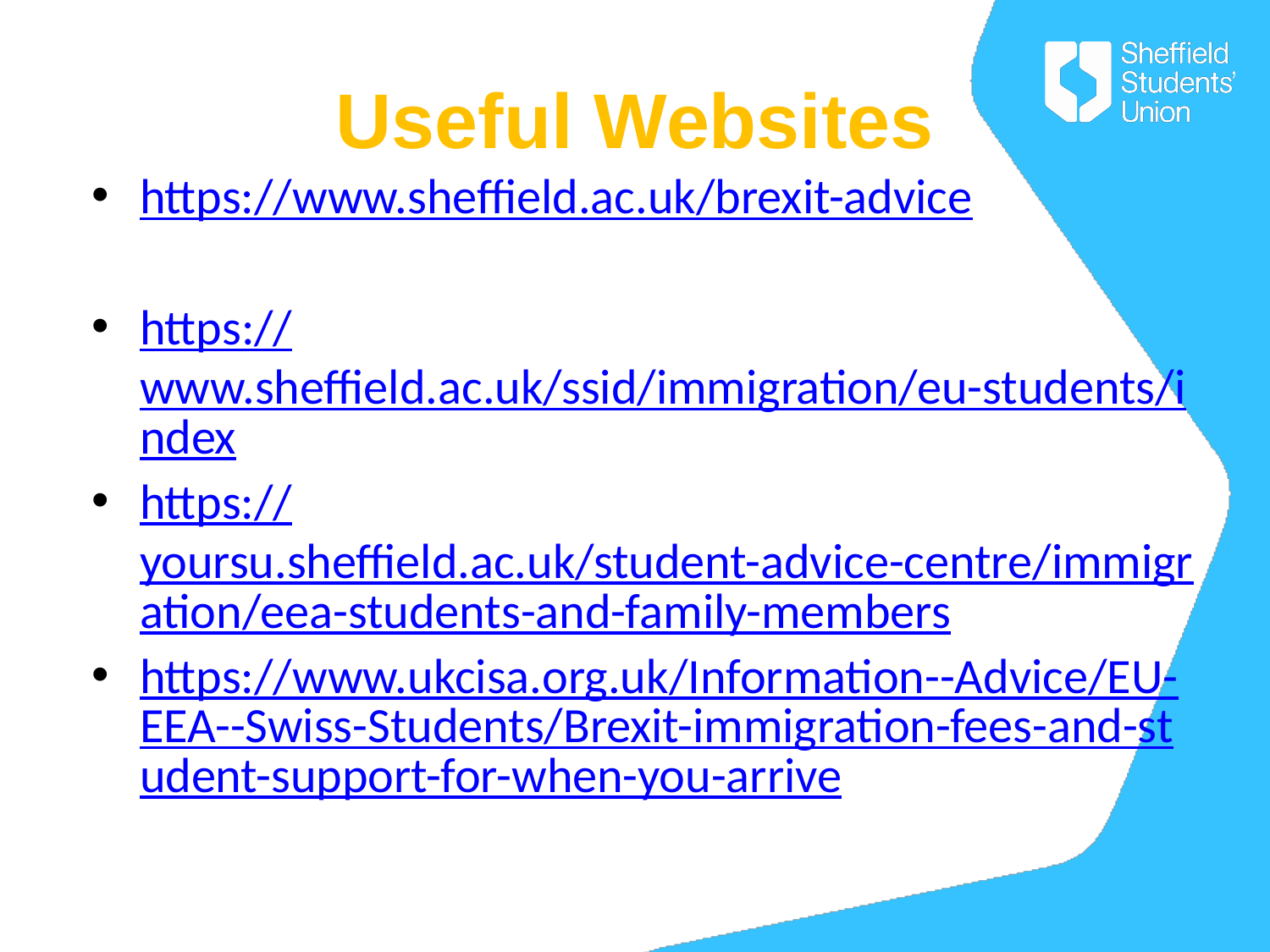

# Useful Websites
https://www.sheffield.ac.uk/brexit-advice

https://www.sheffield.ac.uk/ssid/immigration/eu-students/index
https://yoursu.sheffield.ac.uk/student-advice-centre/immigration/eea-students-and-family-members
https://www.ukcisa.org.uk/Information--Advice/EU-EEA--Swiss-Students/Brexit-immigration-fees-and-student-support-for-when-you-arrive